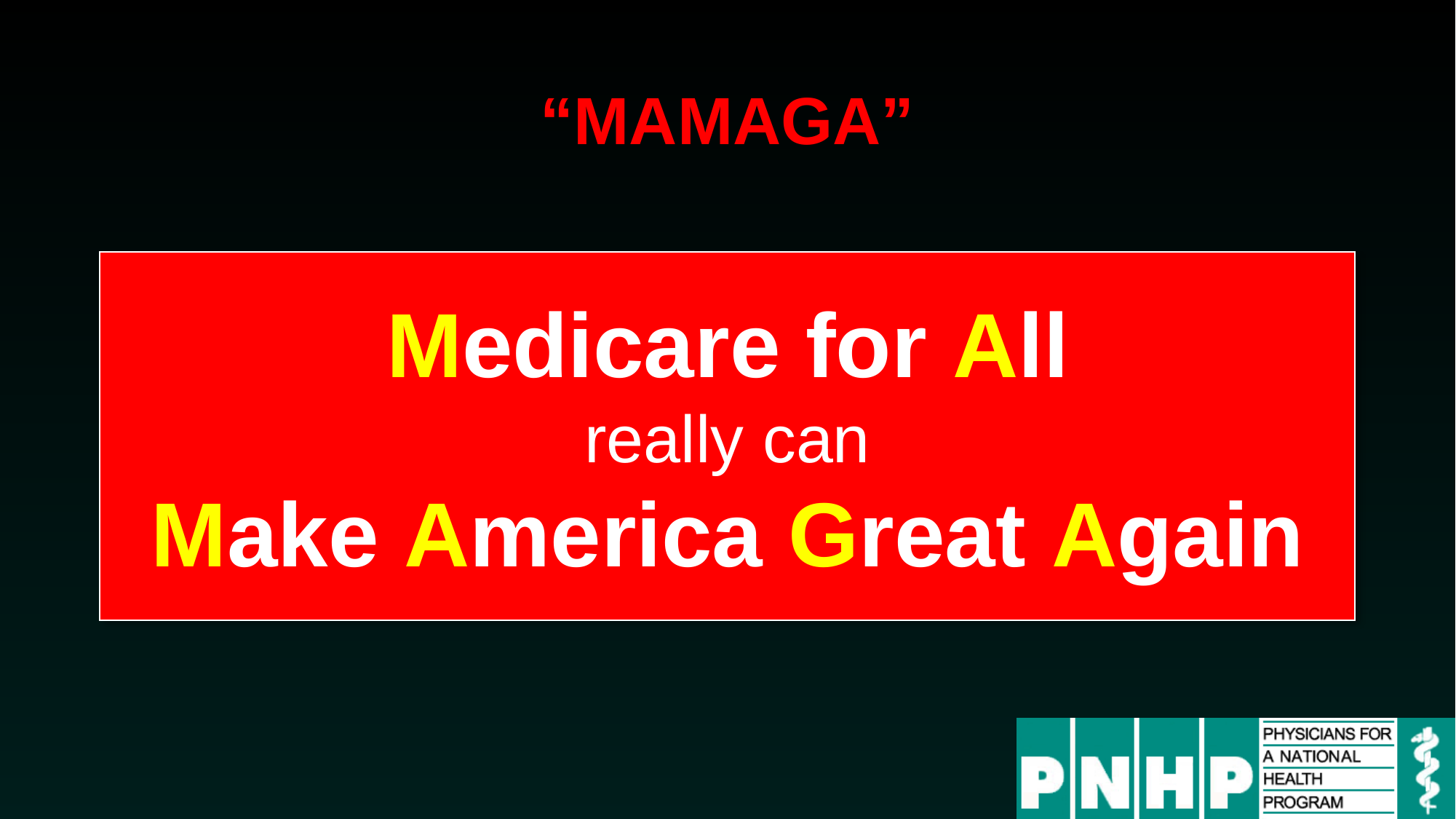

# “MAMAGA”
Medicare for All
really can
Make America Great Again